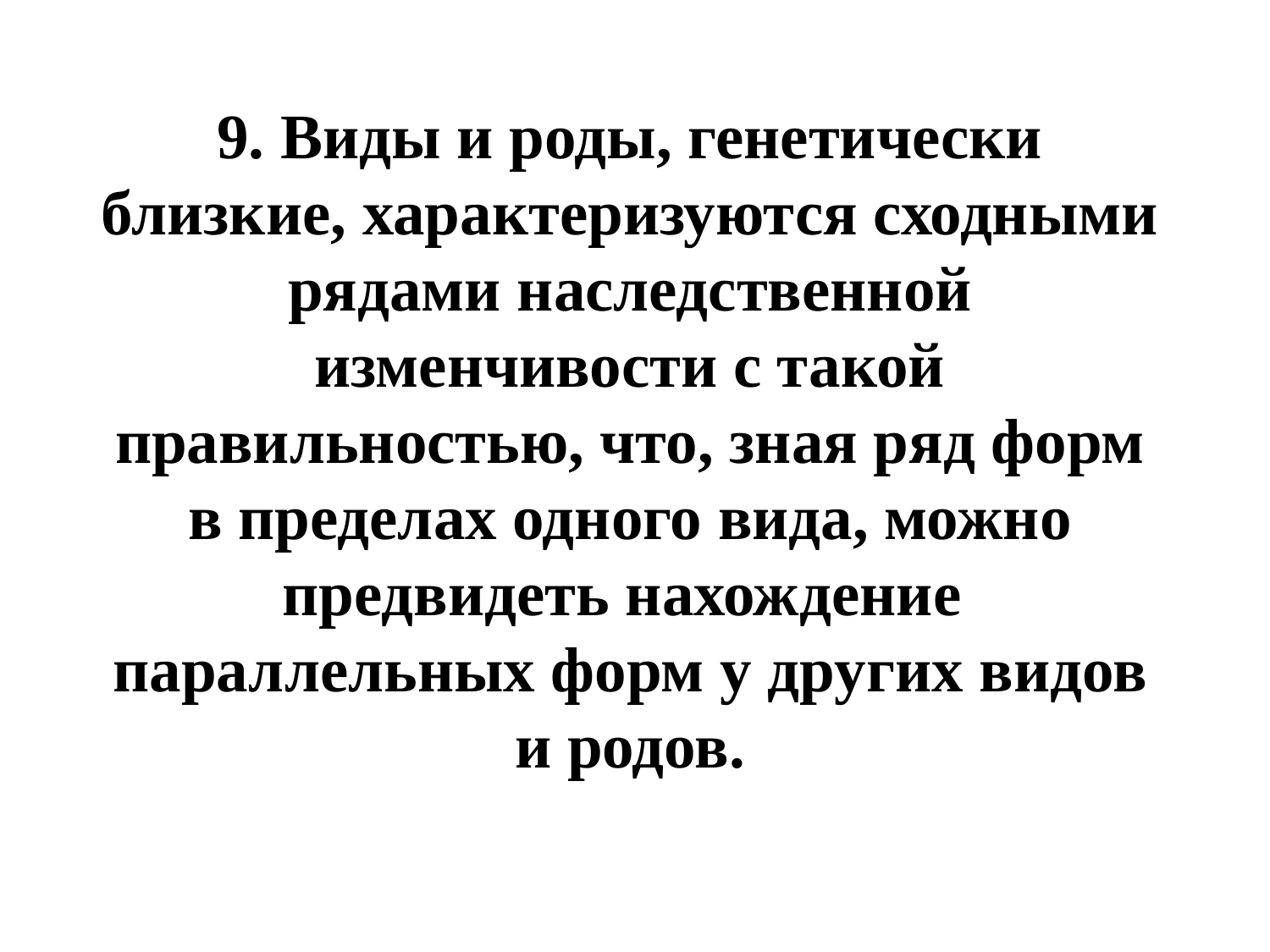

9. Виды и роды, генетически близкие, характеризуются сходными рядами наследственной изменчивости с такой правильностью, что, зная ряд форм в пределах одного вида, можно предвидеть нахождение  параллельных форм у других видов и родов.